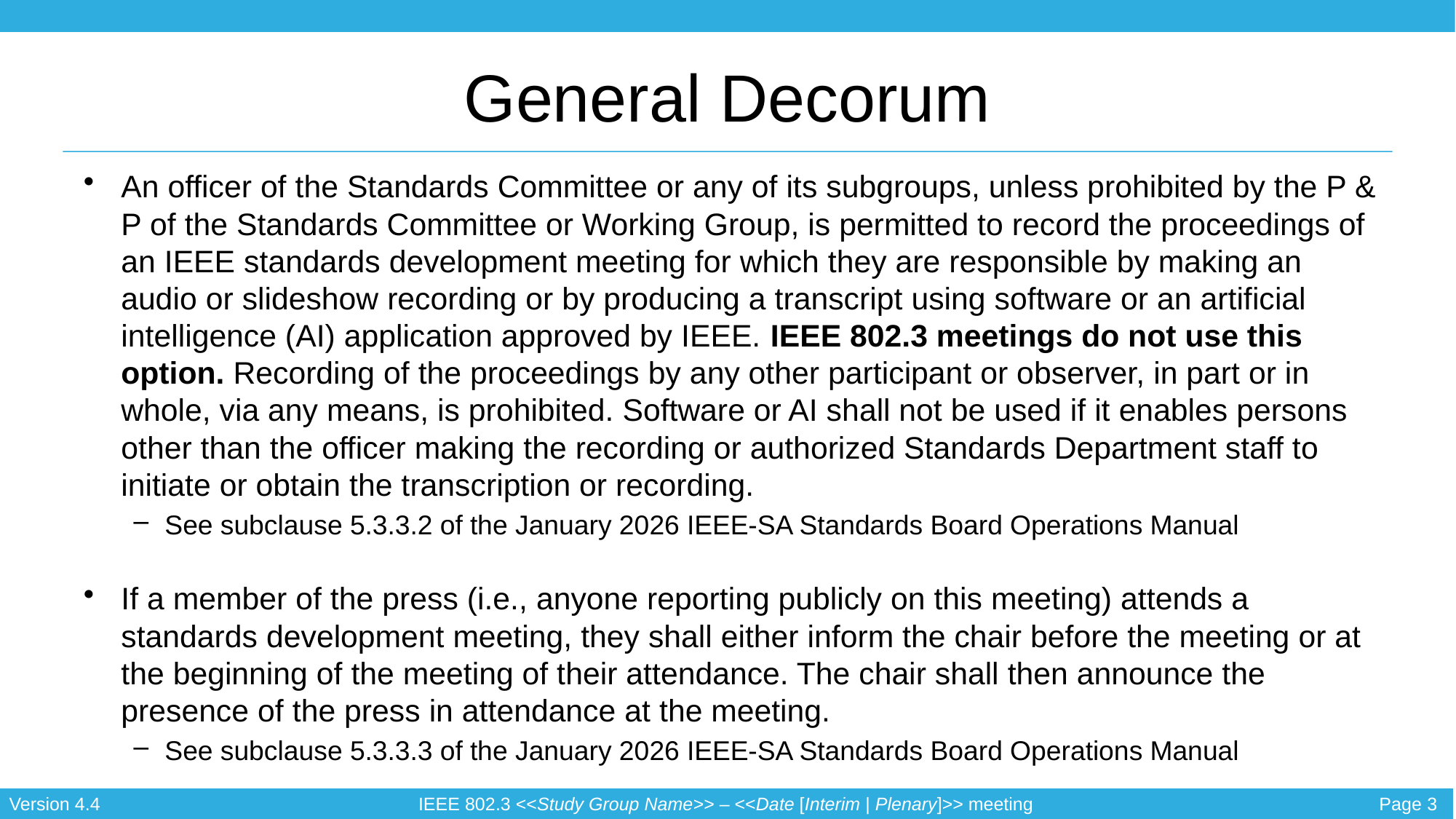

# General Decorum
An officer of the Standards Committee or any of its subgroups, unless prohibited by the P & P of the Standards Committee or Working Group, is permitted to record the proceedings of an IEEE standards development meeting for which they are responsible by making an audio or slideshow recording or by producing a transcript using software or an artificial intelligence (AI) application approved by IEEE. IEEE 802.3 meetings do not use this option. Recording of the proceedings by any other participant or observer, in part or in whole, via any means, is prohibited. Software or AI shall not be used if it enables persons other than the officer making the recording or authorized Standards Department staff to initiate or obtain the transcription or recording.
See subclause 5.3.3.2 of the January 2026 IEEE-SA Standards Board Operations Manual
If a member of the press (i.e., anyone reporting publicly on this meeting) attends a standards development meeting, they shall either inform the chair before the meeting or at the beginning of the meeting of their attendance. The chair shall then announce the presence of the press in attendance at the meeting.
See subclause 5.3.3.3 of the January 2026 IEEE-SA Standards Board Operations Manual